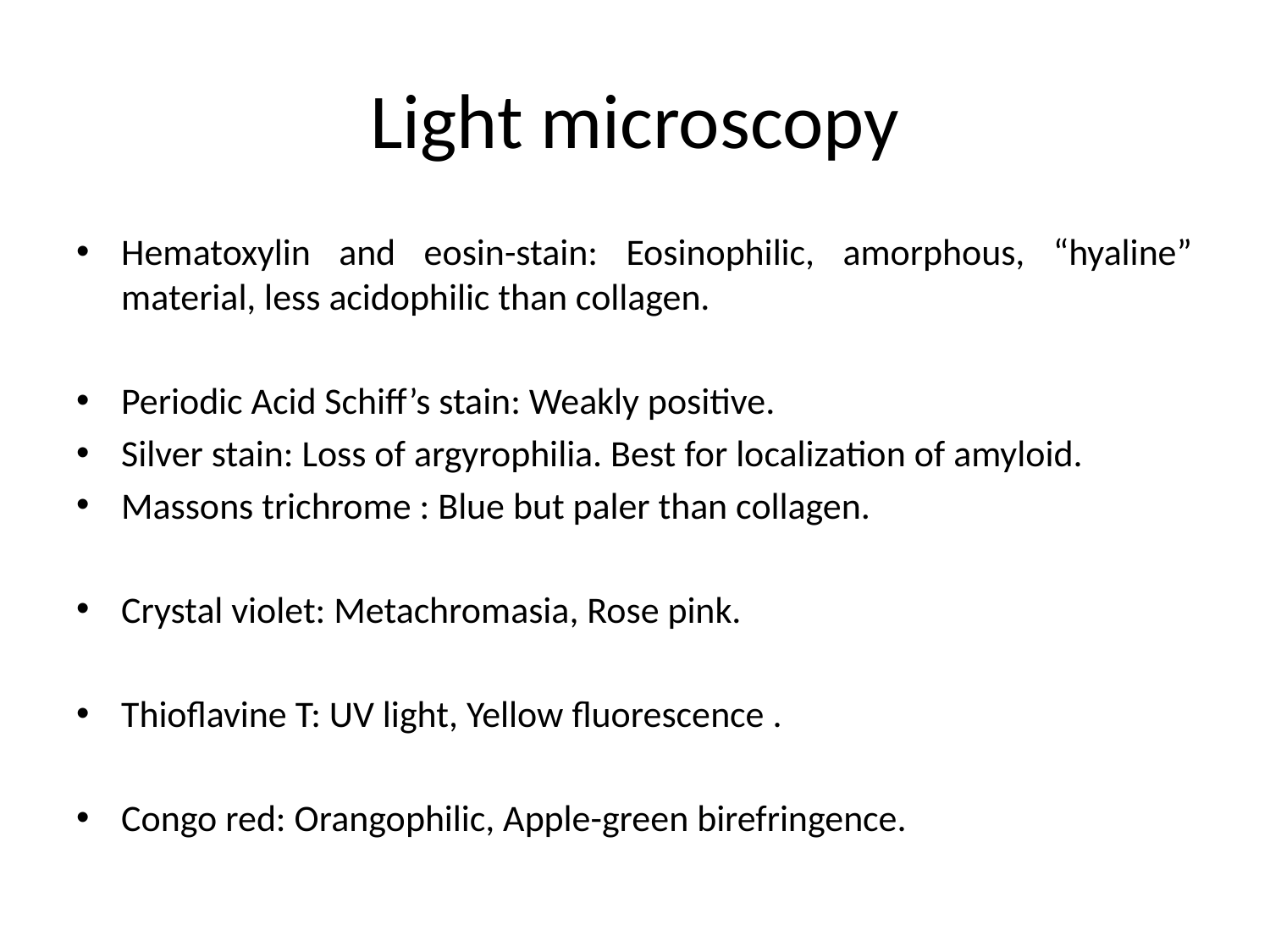

# Light microscopy
Hematoxylin and eosin-stain: Eosinophilic, amorphous, “hyaline” material, less acidophilic than collagen.

Periodic Acid Schiff’s stain: Weakly positive.
Silver stain: Loss of argyrophilia. Best for localization of amyloid.
Massons trichrome : Blue but paler than collagen.

Crystal violet: Metachromasia, Rose pink.

Thioflavine T: UV light, Yellow fluorescence .

Congo red: Orangophilic, Apple-green birefringence.